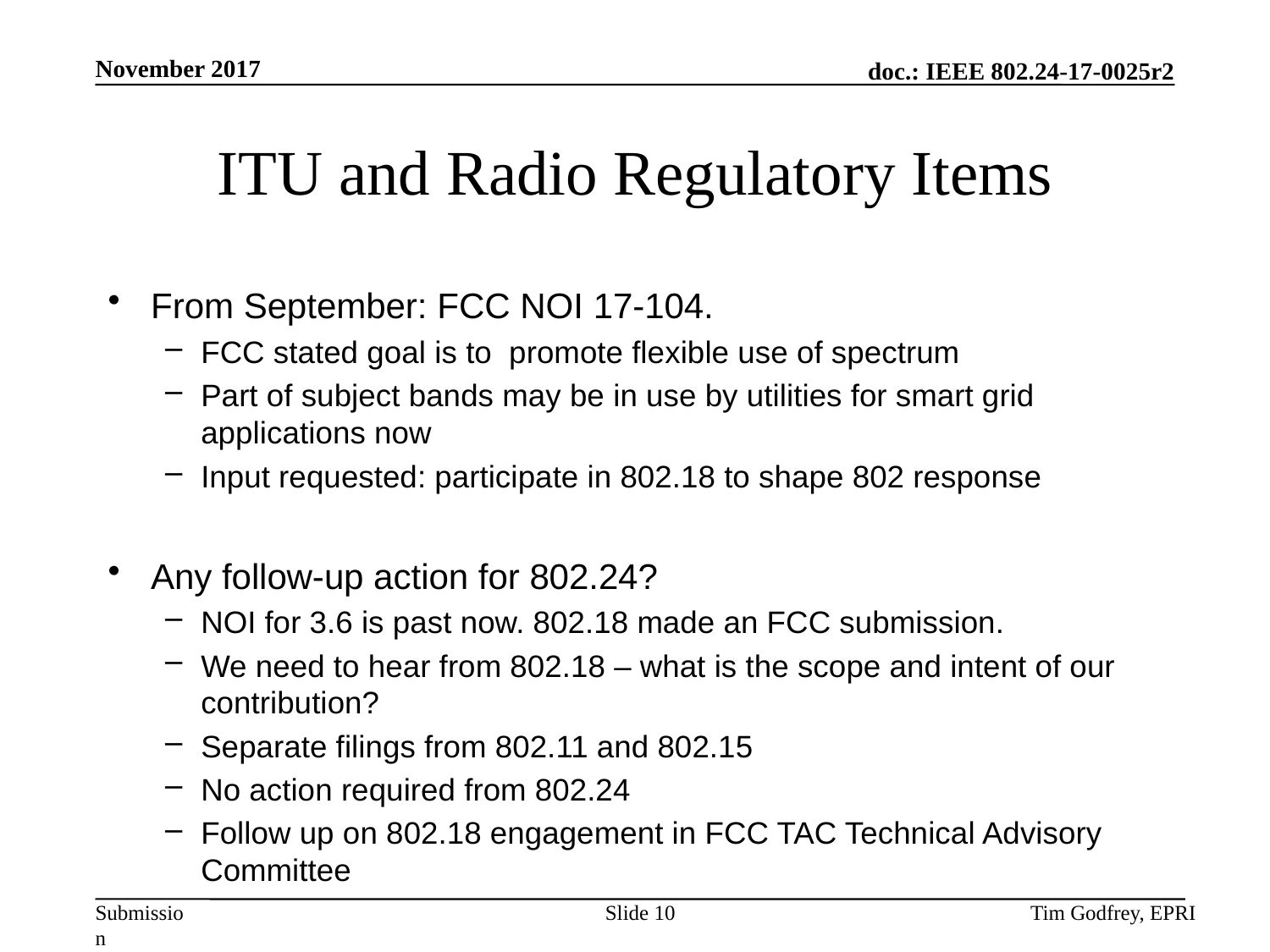

# ITU and Radio Regulatory Items

From September: FCC NOI 17-104.
FCC stated goal is to  promote flexible use of spectrum
Part of subject bands may be in use by utilities for smart grid applications now
Input requested: participate in 802.18 to shape 802 response

Any follow-up action for 802.24?
NOI for 3.6 is past now. 802.18 made an FCC submission.
We need to hear from 802.18 – what is the scope and intent of our contribution?
Separate filings from 802.11 and 802.15
No action required from 802.24
Follow up on 802.18 engagement in FCC TAC Technical Advisory Committee

Slide 10
Tim Godfrey, EPRI